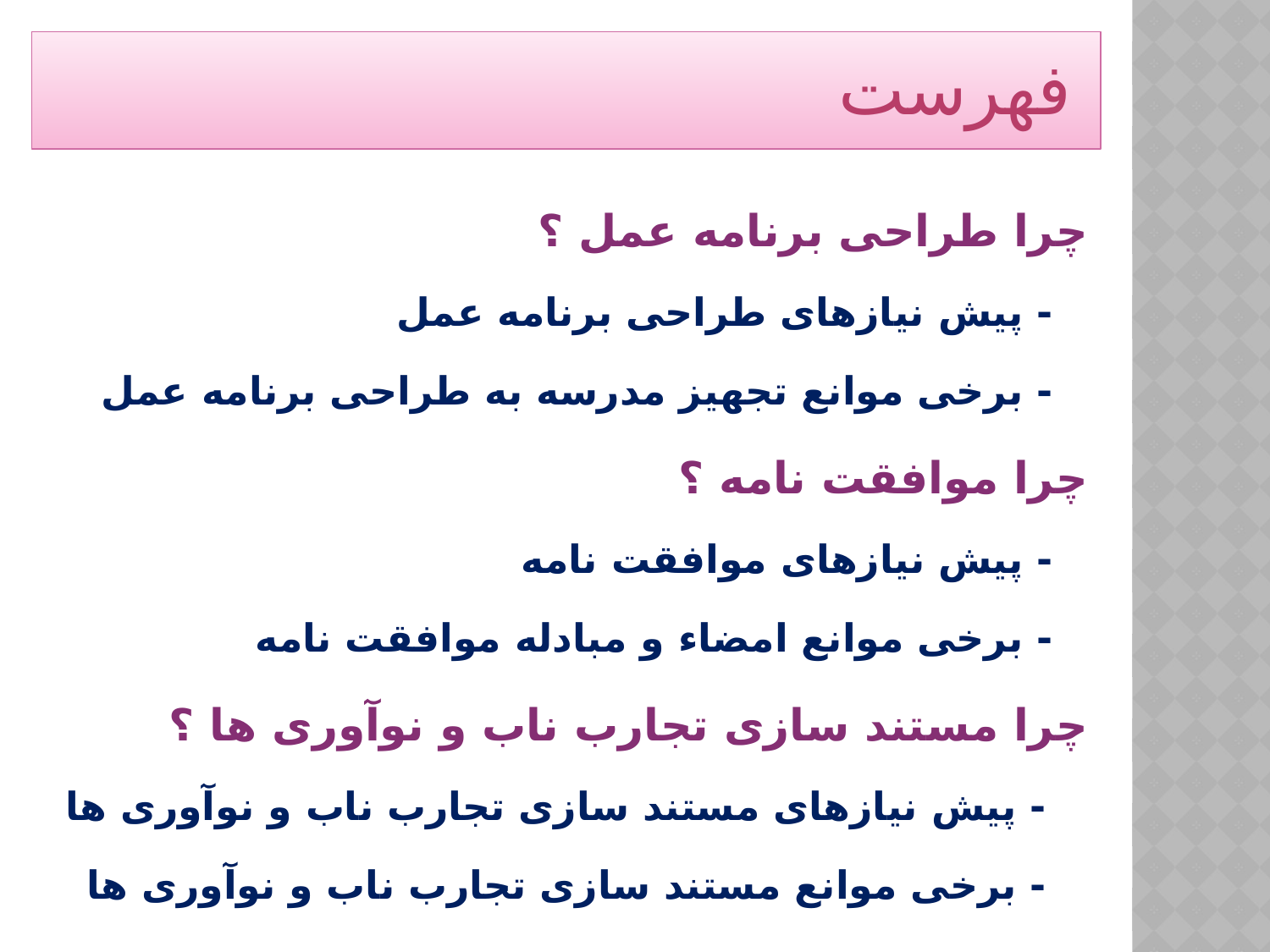

# فهرست
چرا طراحی برنامه عمل ؟
- پیش نیازهای طراحی برنامه عمل
- برخی موانع تجهیز مدرسه به طراحی برنامه عمل
چرا موافقت نامه ؟
- پیش نیازهای موافقت نامه
- برخی موانع امضاء و مبادله موافقت نامه
چرا مستند سازی تجارب ناب و نوآوری ها ؟
- پیش نیازهای مستند سازی تجارب ناب و نوآوری ها
- برخی موانع مستند سازی تجارب ناب و نوآوری ها